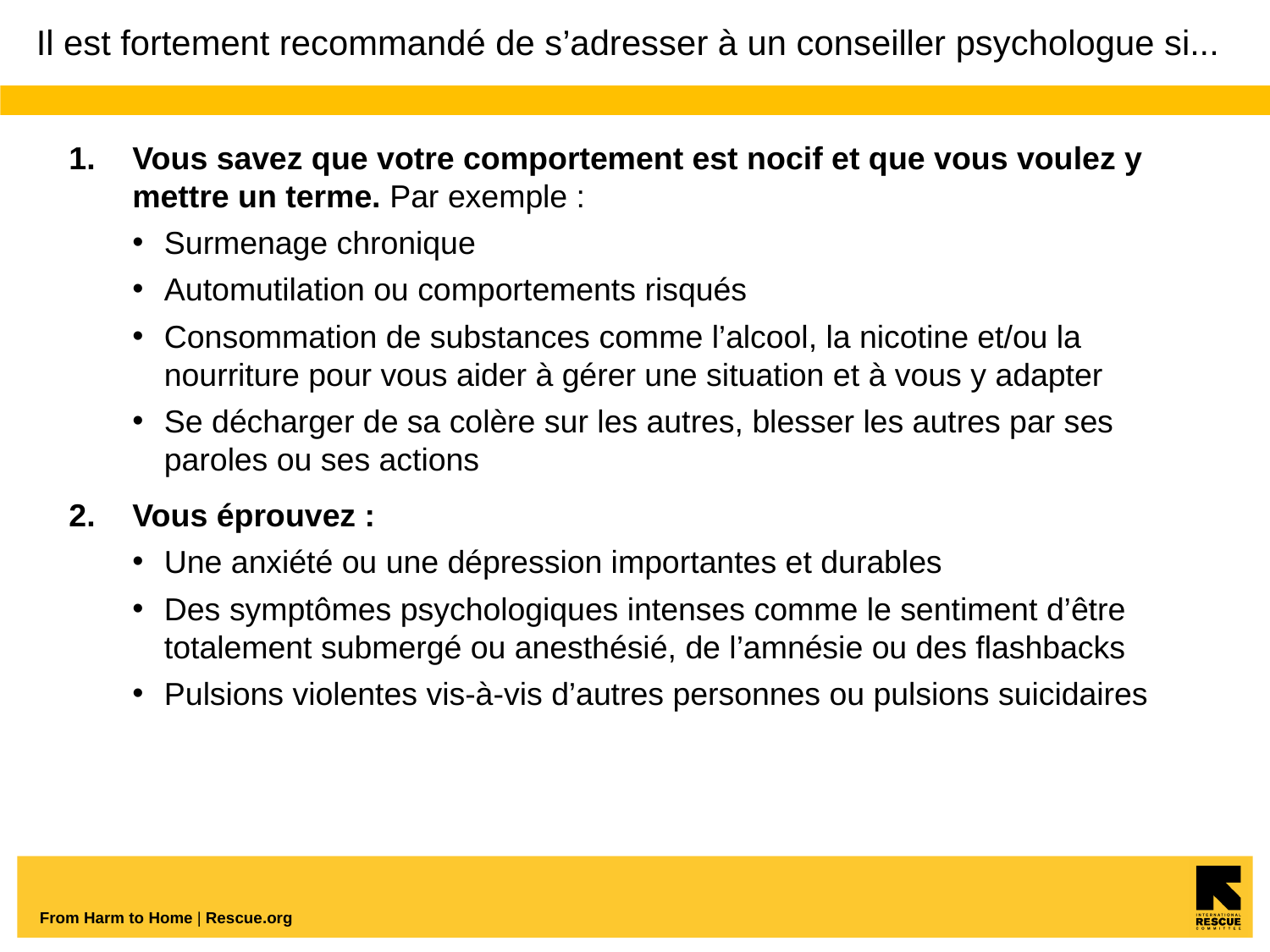

# Il est fortement recommandé de s’adresser à un conseiller psychologue si...
Vous savez que votre comportement est nocif et que vous voulez y mettre un terme. Par exemple :
Surmenage chronique
Automutilation ou comportements risqués
Consommation de substances comme l’alcool, la nicotine et/ou la nourriture pour vous aider à gérer une situation et à vous y adapter
Se décharger de sa colère sur les autres, blesser les autres par ses paroles ou ses actions
Vous éprouvez :
Une anxiété ou une dépression importantes et durables
Des symptômes psychologiques intenses comme le sentiment d’être totalement submergé ou anesthésié, de l’amnésie ou des flashbacks
Pulsions violentes vis-à-vis d’autres personnes ou pulsions suicidaires